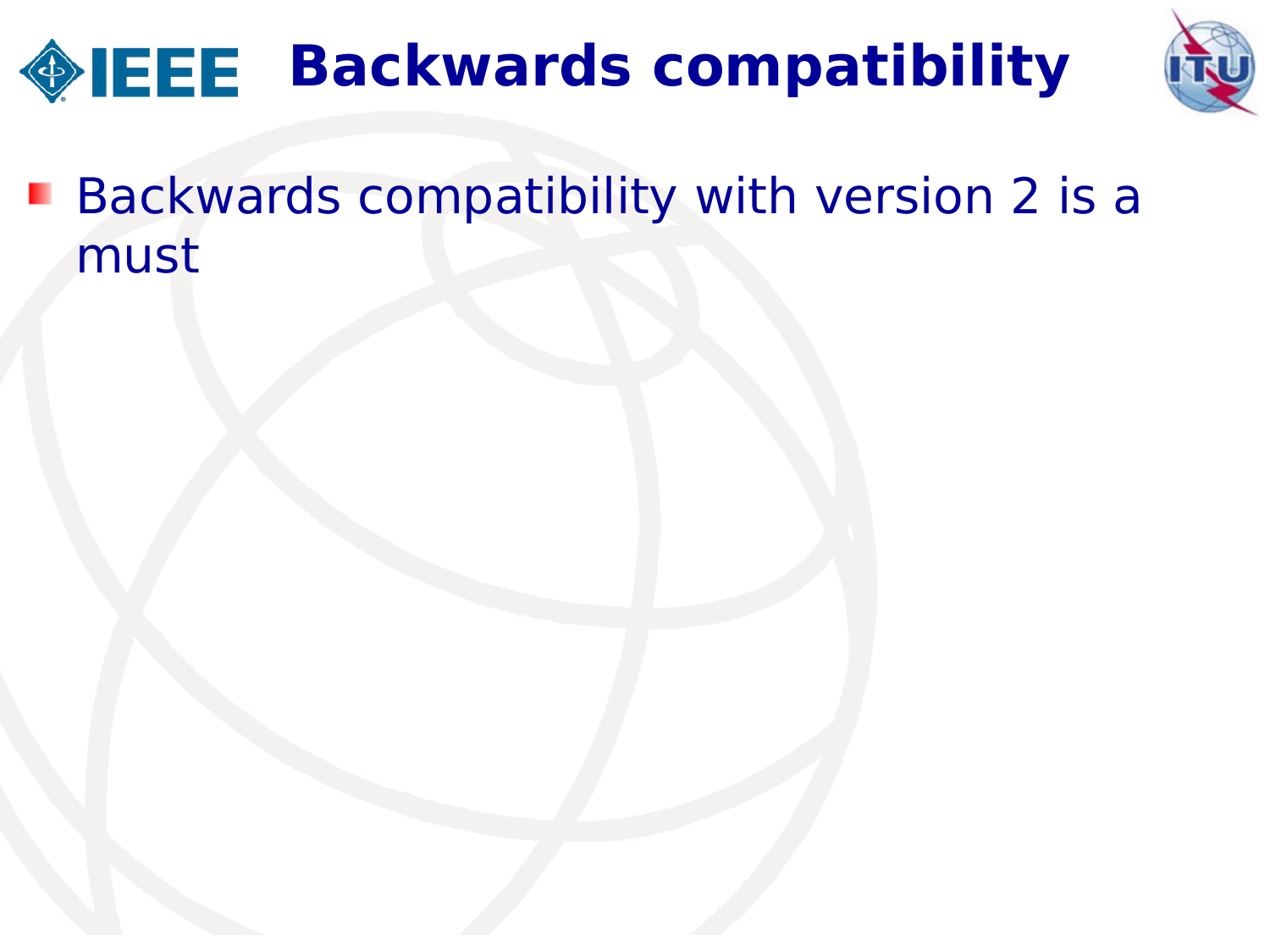

# Backwards compatibility

Backwards compatibility with version 2 is a must